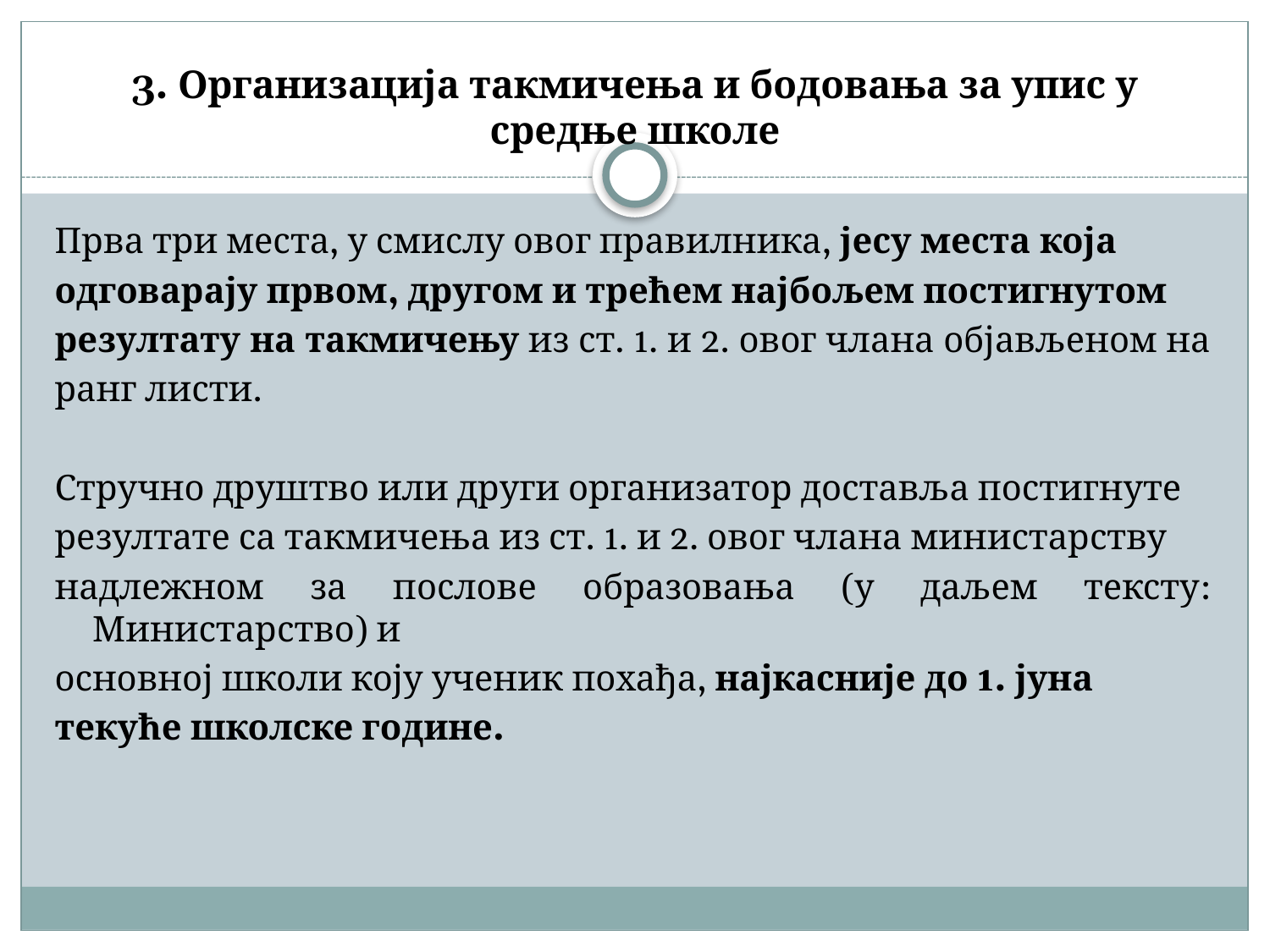

# 3. Организација такмичења и бодовања за упис у средње школе
Прва три места, у смислу овог правилника, јесу места која
одговарају првом, другом и трећем најбољем постигнутом
резултату на такмичењу из ст. 1. и 2. овог члана објављеном на
ранг листи.

Стручно друштво или други организатор доставља постигнуте
резултате са такмичења из ст. 1. и 2. овог члана министарству
надлежном за послове образовања (у даљем тексту: Министарство) и
основној школи коју ученик похађа, најкасније до 1. јуна
текуће школске године.